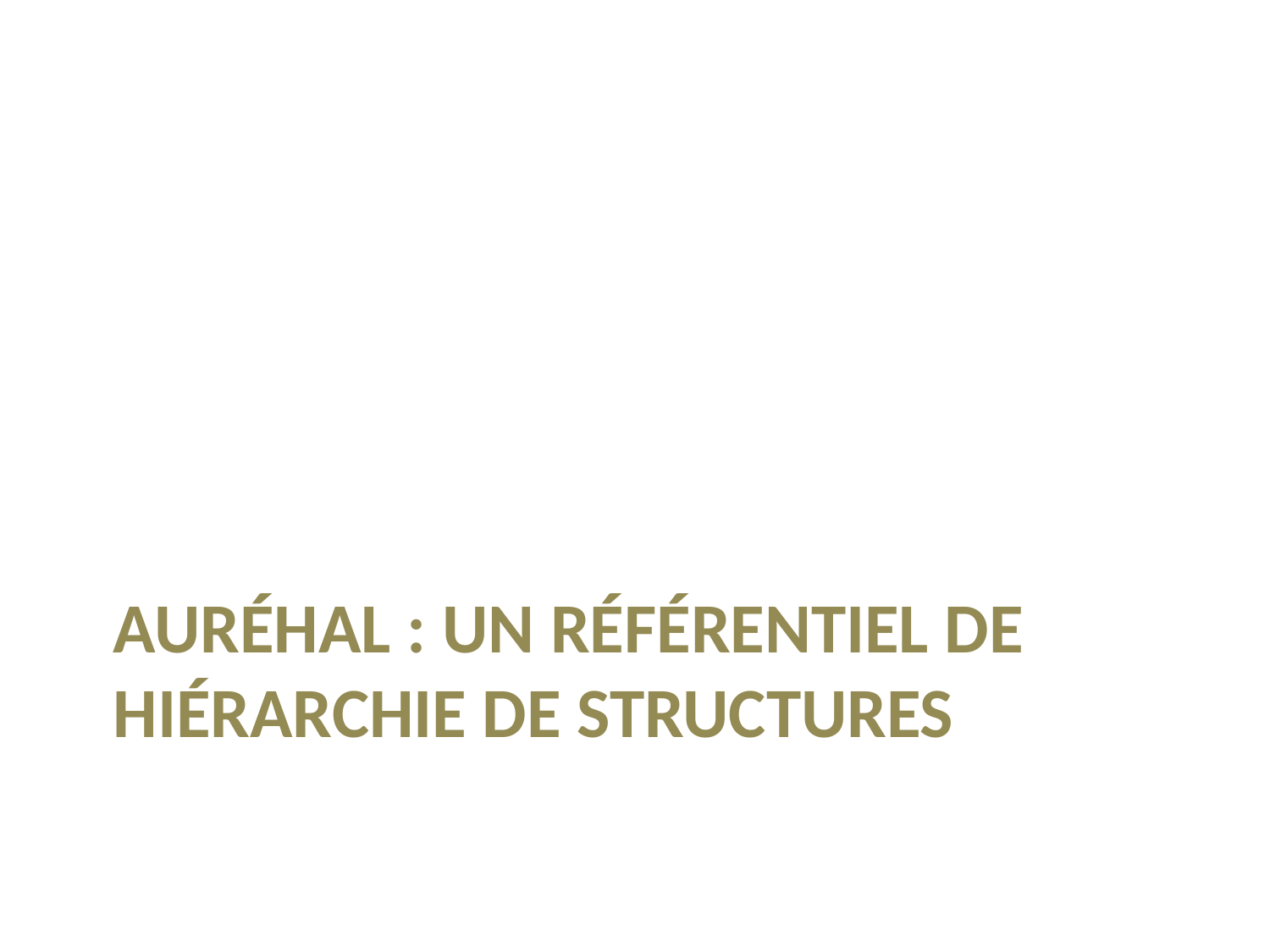

# AuréhAL : un référentiel de hiérarchie de structures